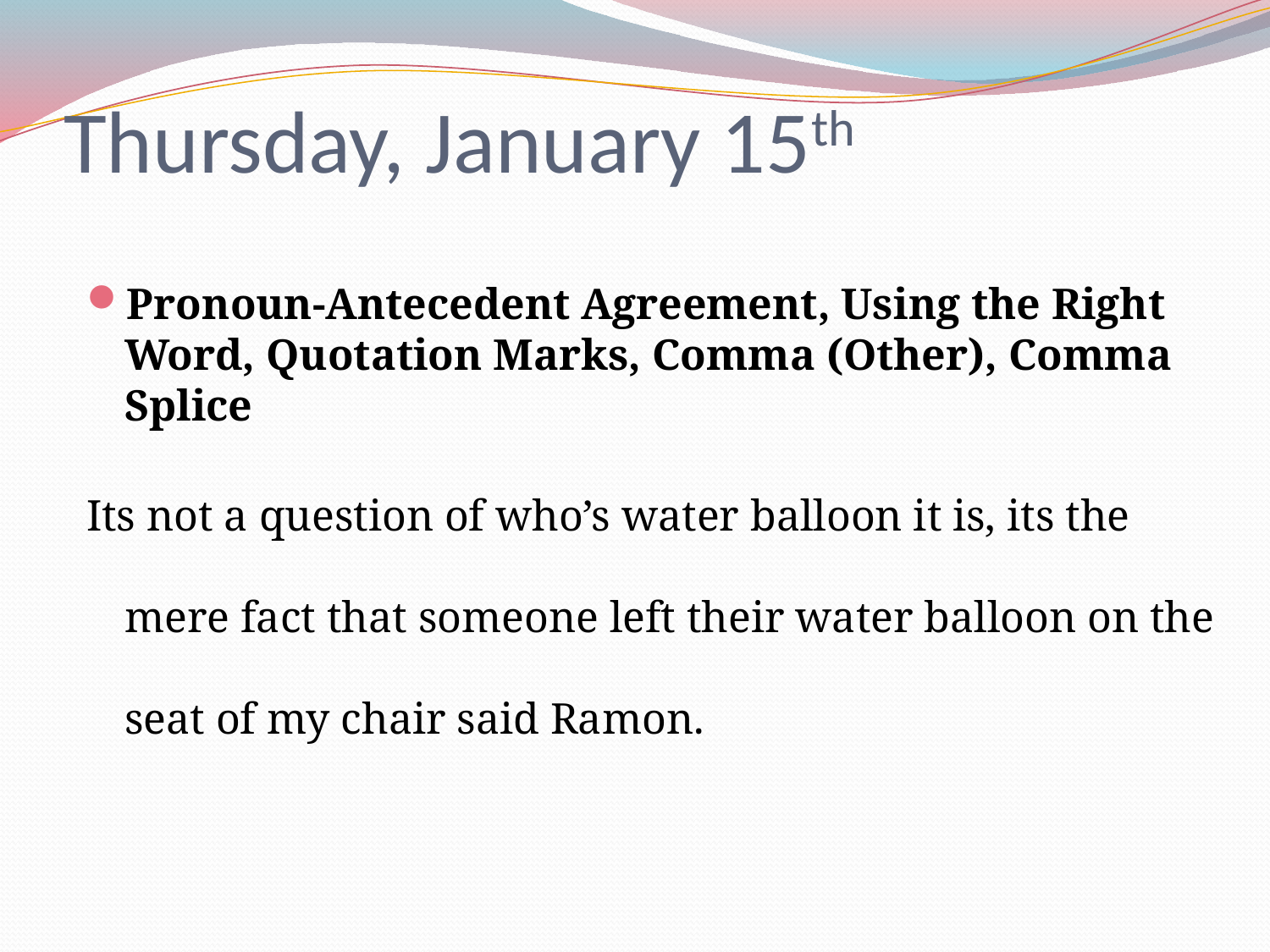

# Thursday, January 15th

Pronoun-Antecedent Agreement, Using the Right Word, Quotation Marks, Comma (Other), Comma Splice
Its not a question of who’s water balloon it is, its the mere fact that someone left their water balloon on the seat of my chair said Ramon.